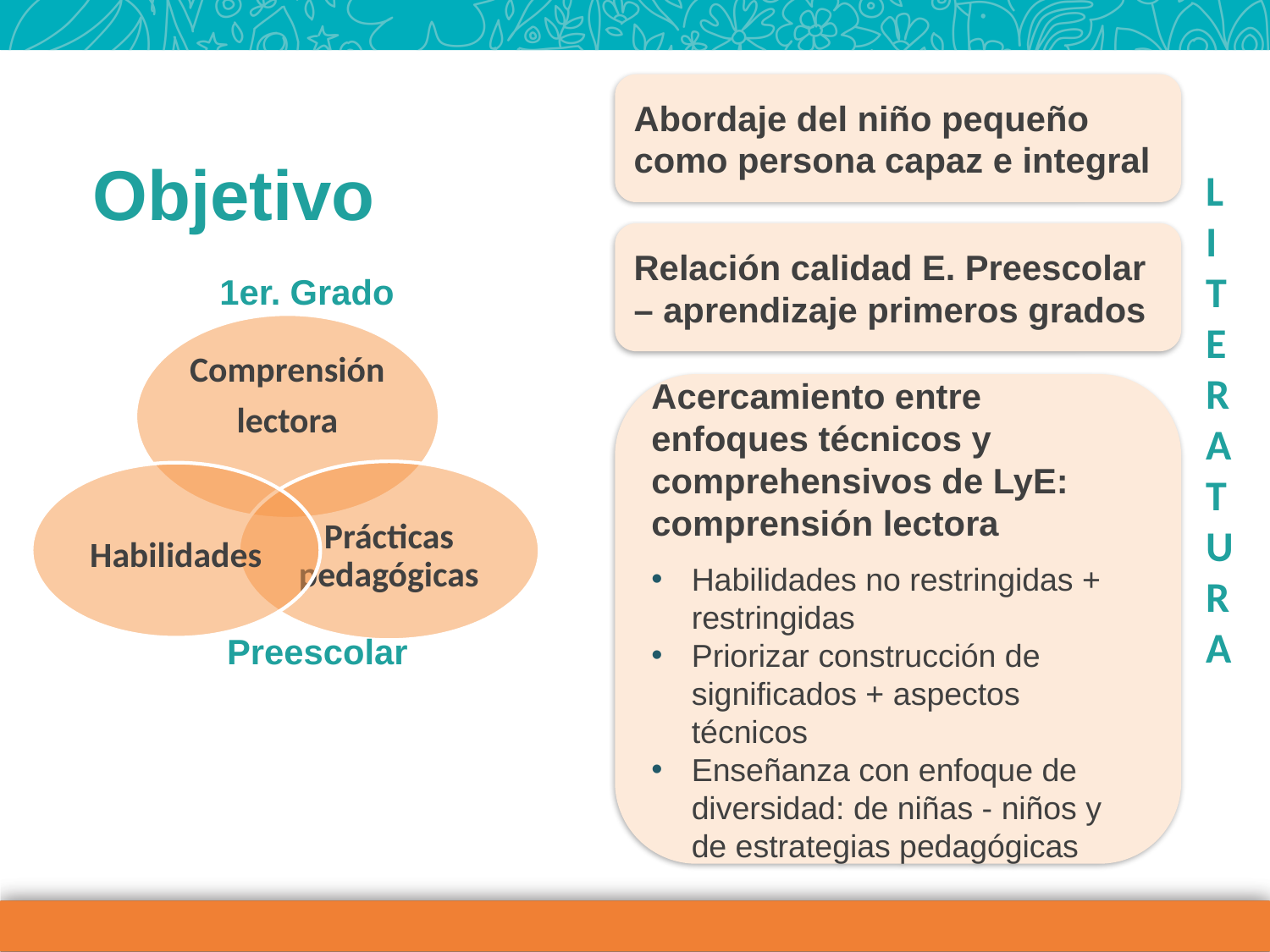

Abordaje del niño pequeño como persona capaz e integral
Objetivo
Comprensión
lectora
Prácticas pedagógicas
Habilidades
1er. Grado
Preescolar
L
I
T
E
R
A
T
U
R
A
Relación calidad E. Preescolar – aprendizaje primeros grados
Acercamiento entre enfoques técnicos y comprehensivos de LyE: comprensión lectora

Habilidades no restringidas + restringidas
Priorizar construcción de significados + aspectos técnicos
Enseñanza con enfoque de diversidad: de niñas - niños y de estrategias pedagógicas